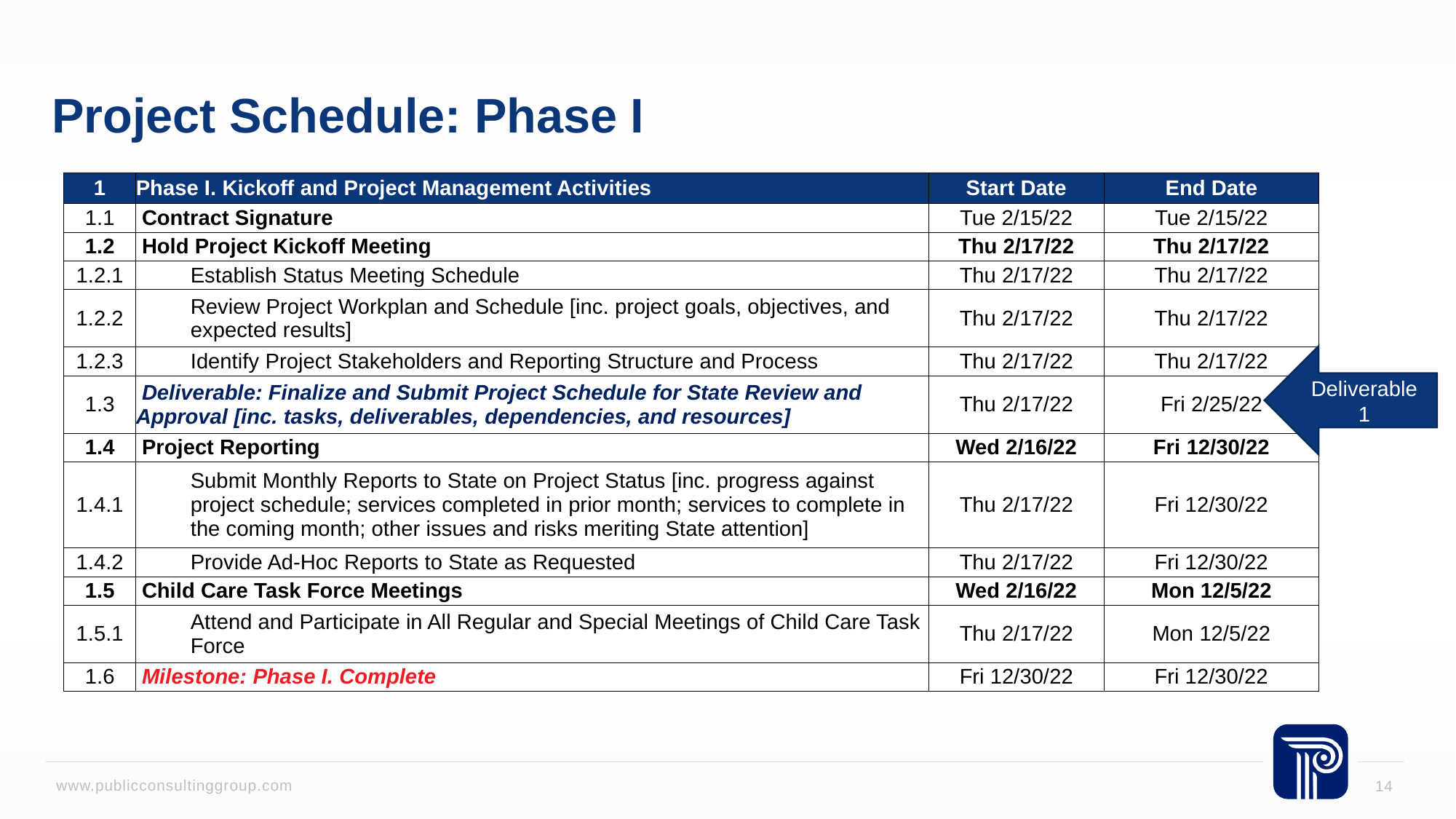

# Project Schedule: Phase I
| 1 | Phase I. Kickoff and Project Management Activities | Start Date | End Date |
| --- | --- | --- | --- |
| 1.1 | Contract Signature | Tue 2/15/22 | Tue 2/15/22 |
| 1.2 | Hold Project Kickoff Meeting | Thu 2/17/22 | Thu 2/17/22 |
| 1.2.1 | Establish Status Meeting Schedule | Thu 2/17/22 | Thu 2/17/22 |
| 1.2.2 | Review Project Workplan and Schedule [inc. project goals, objectives, and expected results] | Thu 2/17/22 | Thu 2/17/22 |
| 1.2.3 | Identify Project Stakeholders and Reporting Structure and Process | Thu 2/17/22 | Thu 2/17/22 |
| 1.3 | Deliverable: Finalize and Submit Project Schedule for State Review and Approval [inc. tasks, deliverables, dependencies, and resources] | Thu 2/17/22 | Fri 2/25/22 |
| 1.4 | Project Reporting | Wed 2/16/22 | Fri 12/30/22 |
| 1.4.1 | Submit Monthly Reports to State on Project Status [inc. progress against project schedule; services completed in prior month; services to complete in the coming month; other issues and risks meriting State attention] | Thu 2/17/22 | Fri 12/30/22 |
| 1.4.2 | Provide Ad-Hoc Reports to State as Requested | Thu 2/17/22 | Fri 12/30/22 |
| 1.5 | Child Care Task Force Meetings | Wed 2/16/22 | Mon 12/5/22 |
| 1.5.1 | Attend and Participate in All Regular and Special Meetings of Child Care Task Force | Thu 2/17/22 | Mon 12/5/22 |
| 1.6 | Milestone: Phase I. Complete | Fri 12/30/22 | Fri 12/30/22 |
Deliverable 1
14